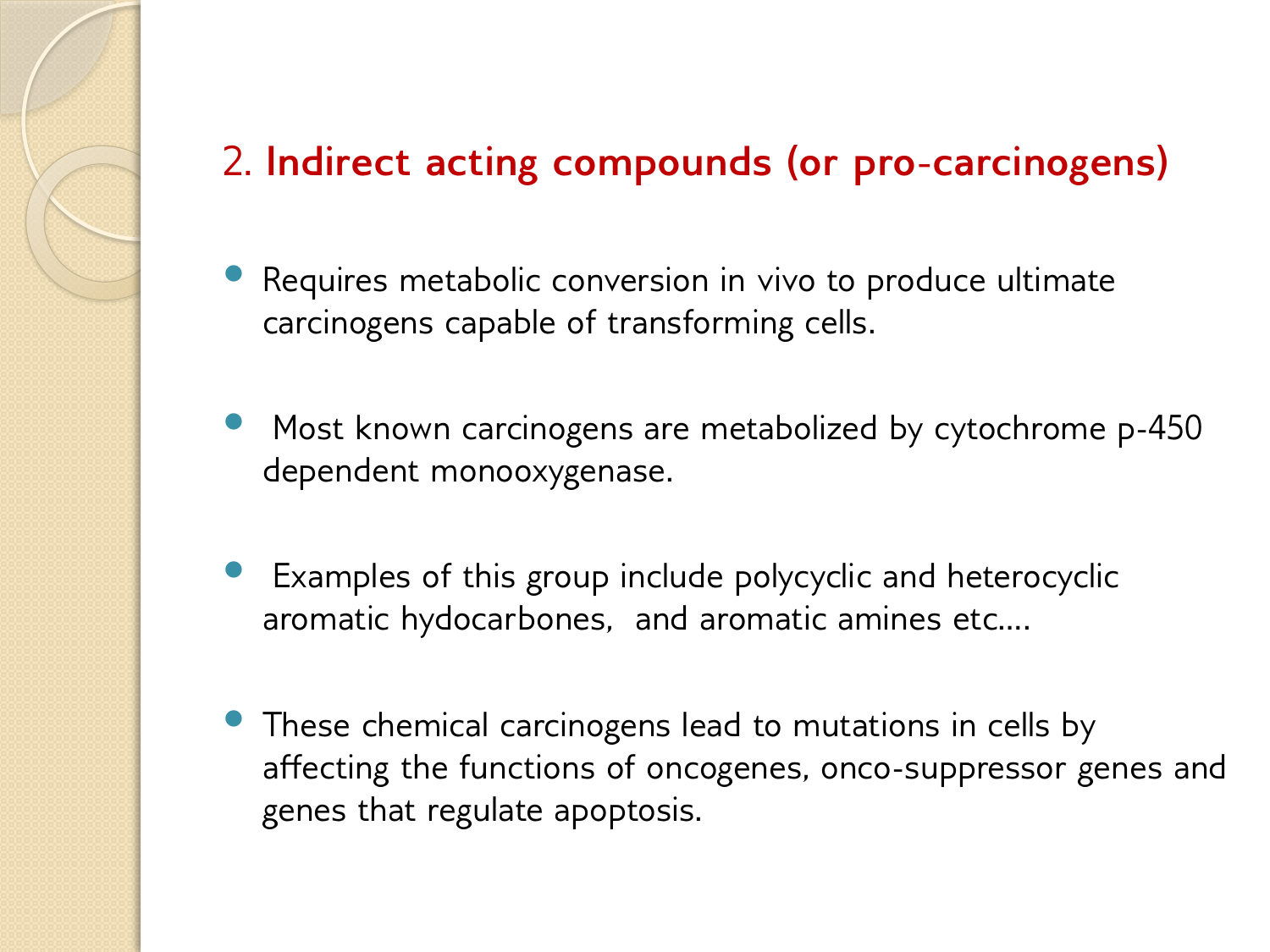

#
2. Indirect acting compounds (or pro-carcinogens)

Requires metabolic conversion in vivo to produce ultimate carcinogens capable of transforming cells.

 Most known carcinogens are metabolized by cytochrome p-450 dependent monooxygenase.

 Examples of this group include polycyclic and heterocyclic aromatic hydocarbones,  and aromatic amines etc….

These chemical carcinogens lead to mutations in cells by affecting the functions of oncogenes, onco-suppressor genes and genes that regulate apoptosis.